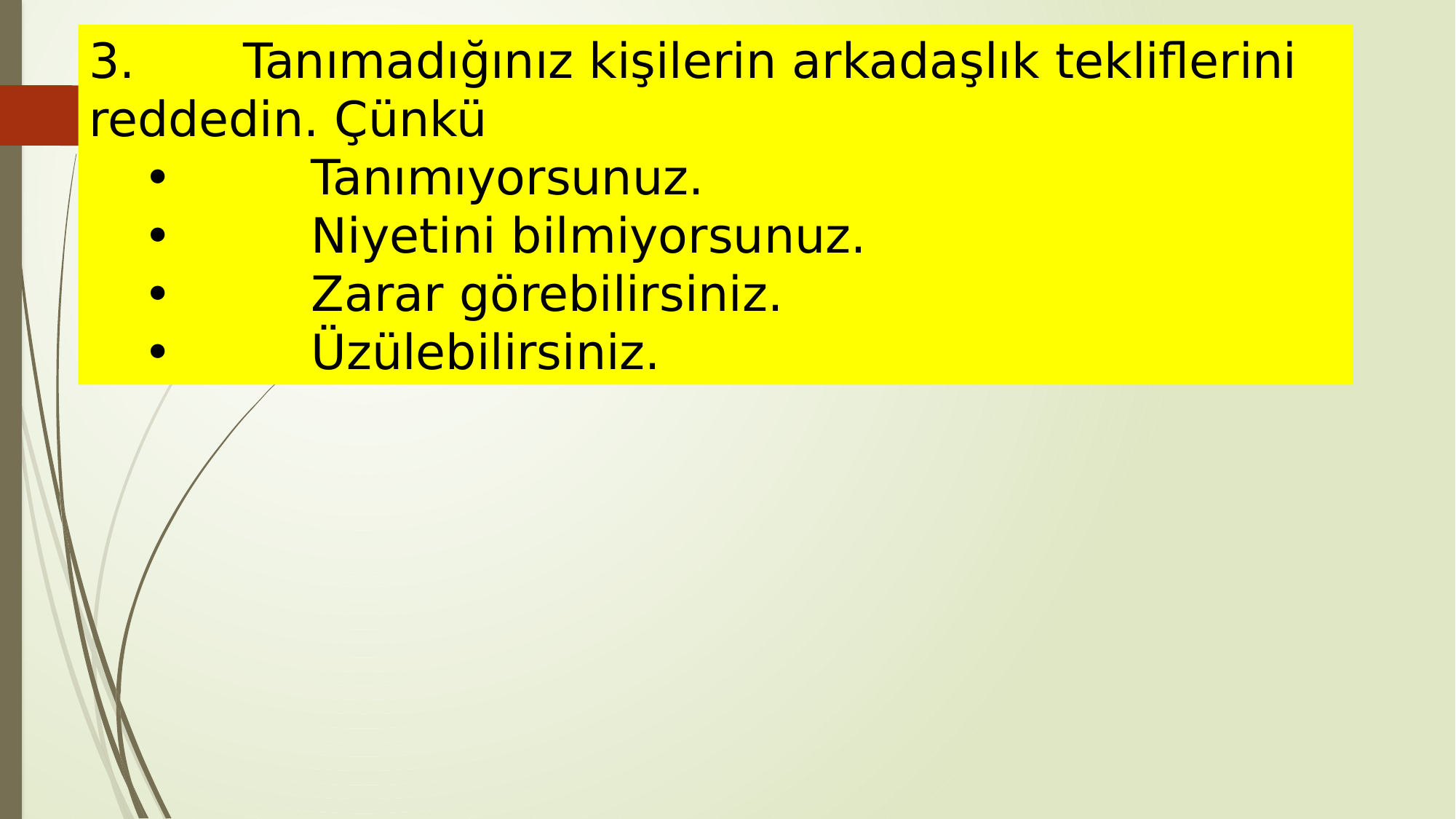

3.       Tanımadığınız kişilerin arkadaşlık tekliflerini reddedin. Çünkü
•         Tanımıyorsunuz.
•         Niyetini bilmiyorsunuz.
•         Zarar görebilirsiniz.
•         Üzülebilirsiniz.